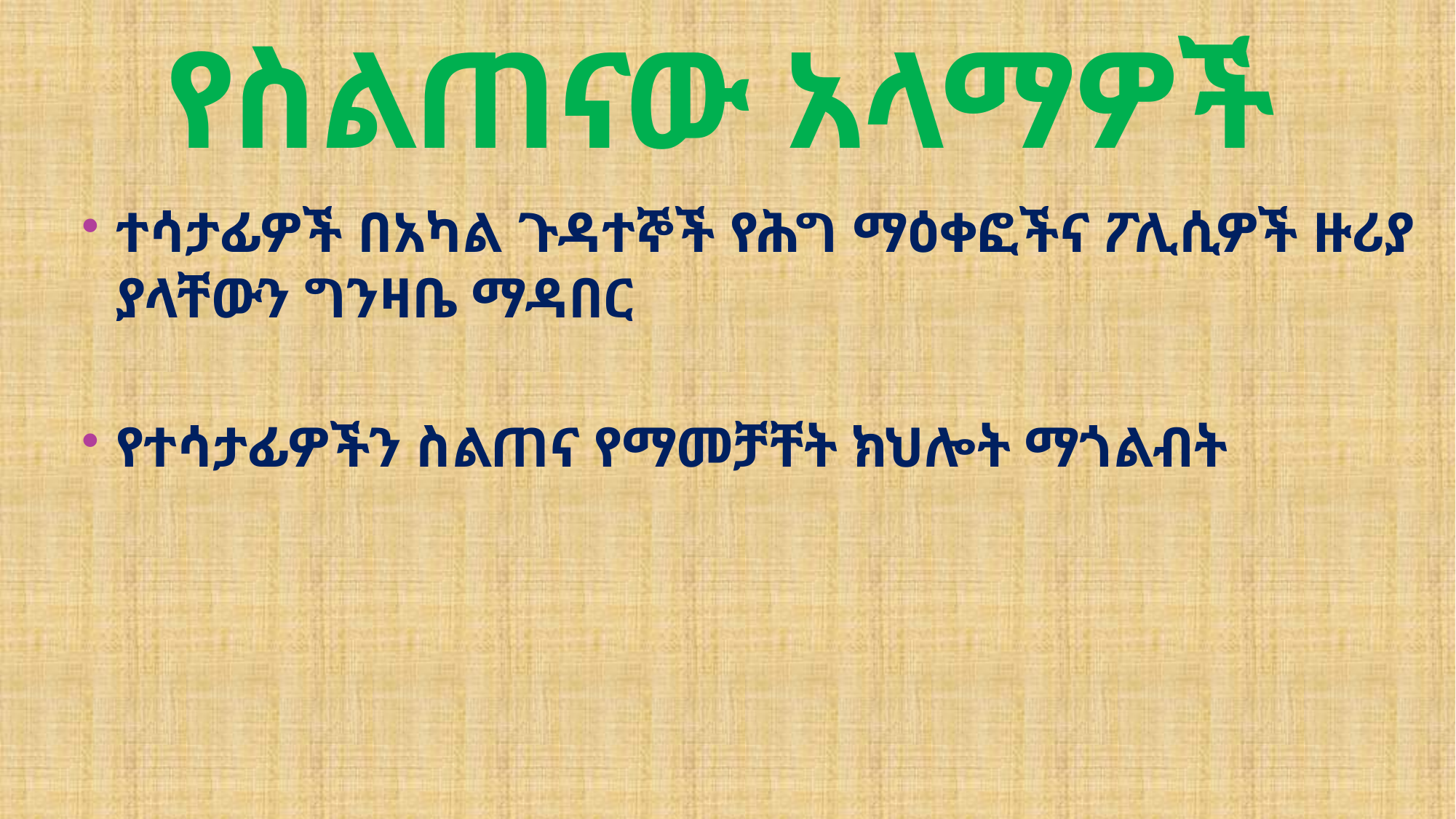

# የስልጠናው አላማዎች
ተሳታፊዎች በአካል ጉዳተኞች የሕግ ማዕቀፎችና ፖሊሲዎች ዙሪያ ያላቸውን ግንዛቤ ማዳበር

የተሳታፊዎችን ስልጠና የማመቻቸት ክህሎት ማጎልብት